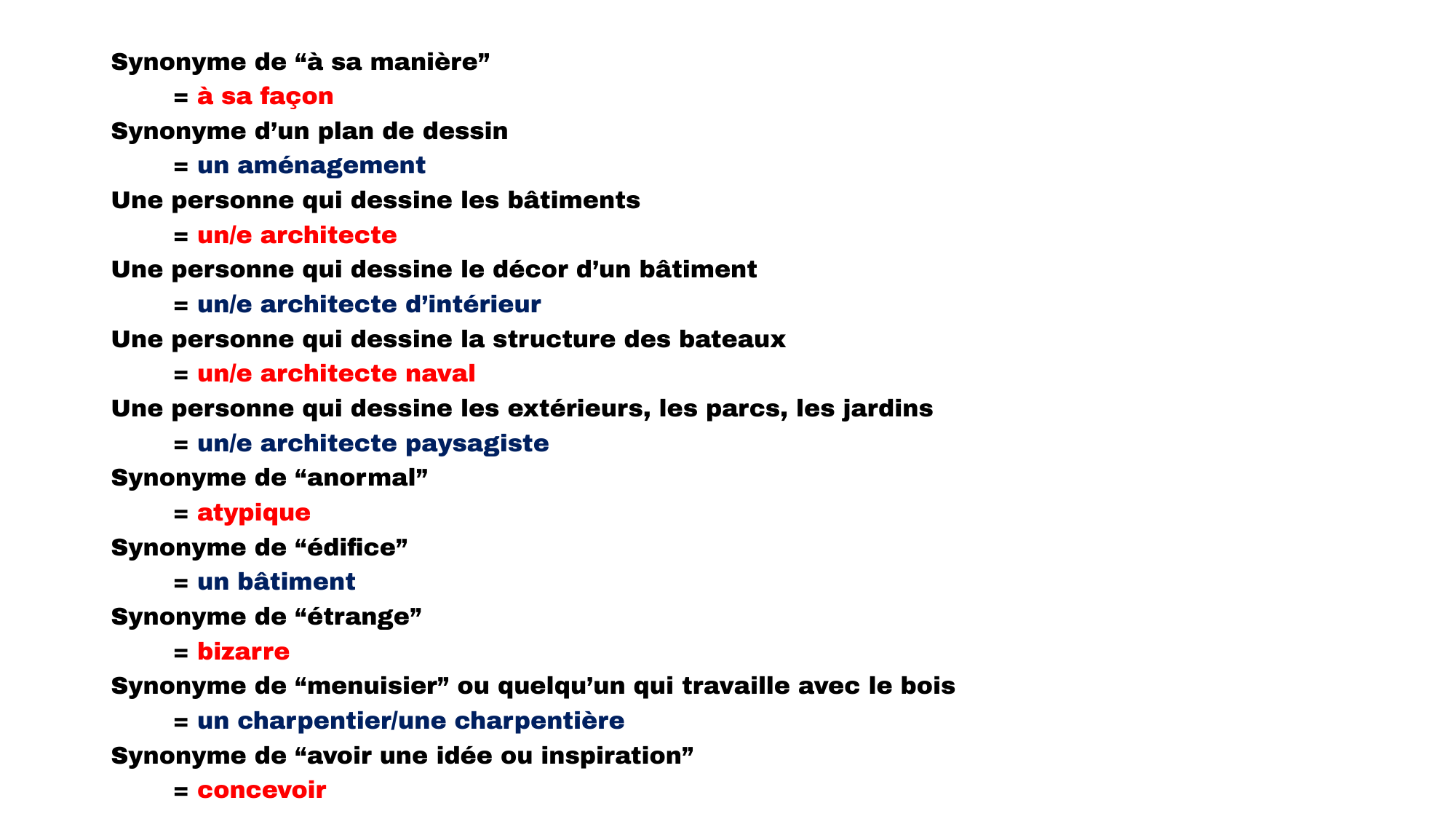

Synonyme de “à sa manière”
	= à sa façon
Synonyme d’un plan de dessin
	= un aménagement
Une personne qui dessine les bâtiments
	= un/e architecte
Une personne qui dessine le décor d’un bâtiment
	= un/e architecte d’intérieur
Une personne qui dessine la structure des bateaux
	= un/e architecte naval
Une personne qui dessine les extérieurs, les parcs, les jardins
	= un/e architecte paysagiste
Synonyme de “anormal”
	= atypique
Synonyme de “édifice”
	= un bâtiment
Synonyme de “étrange”
	= bizarre
Synonyme de “menuisier” ou quelqu’un qui travaille avec le bois
	= un charpentier/une charpentière
Synonyme de “avoir une idée ou inspiration”
	= concevoir

#